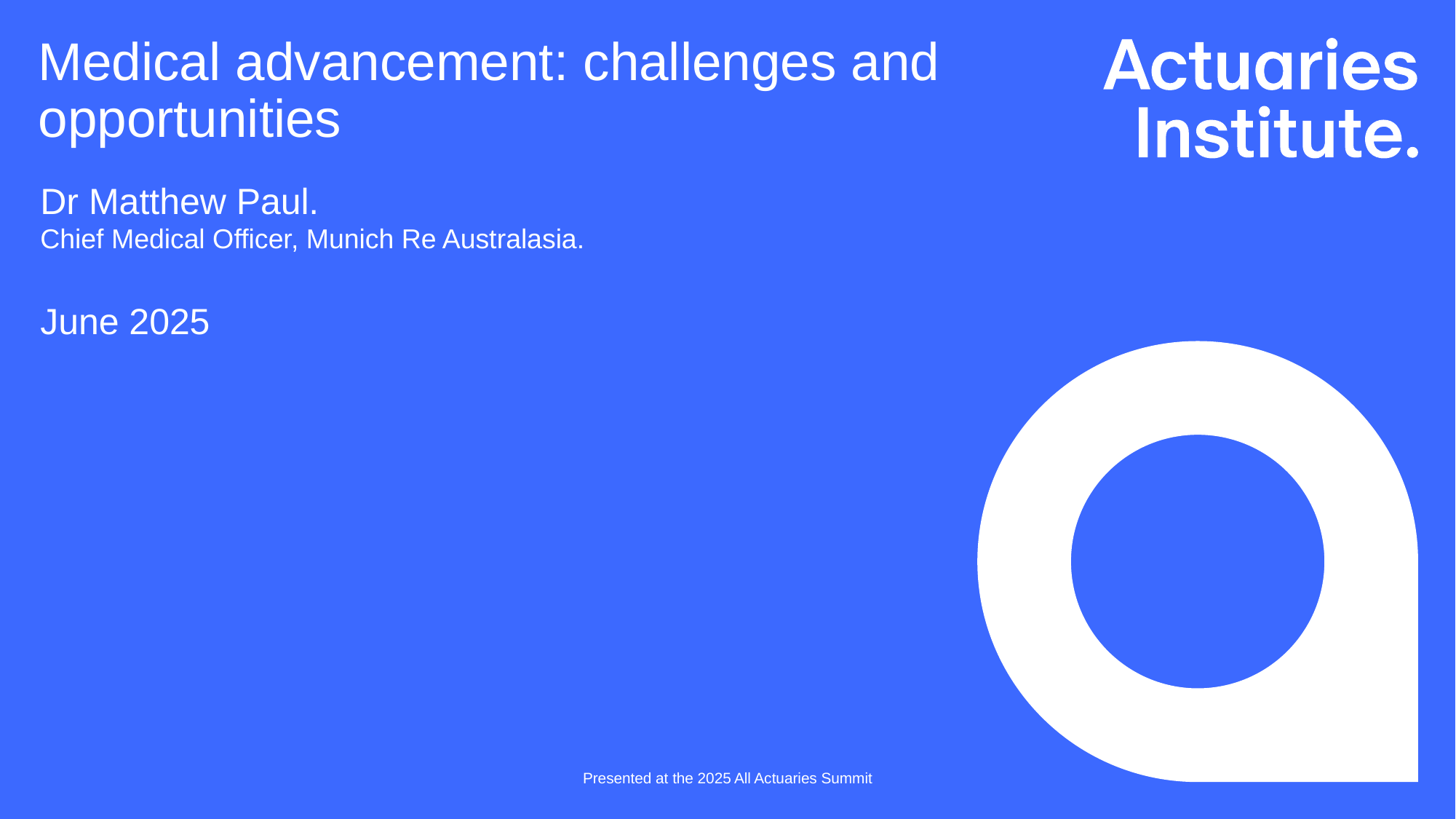

# Medical advancement: challenges and opportunities

Dr Matthew Paul.
Chief Medical Officer, Munich Re Australasia.

June 2025
Presented at the 2025 All Actuaries Summit